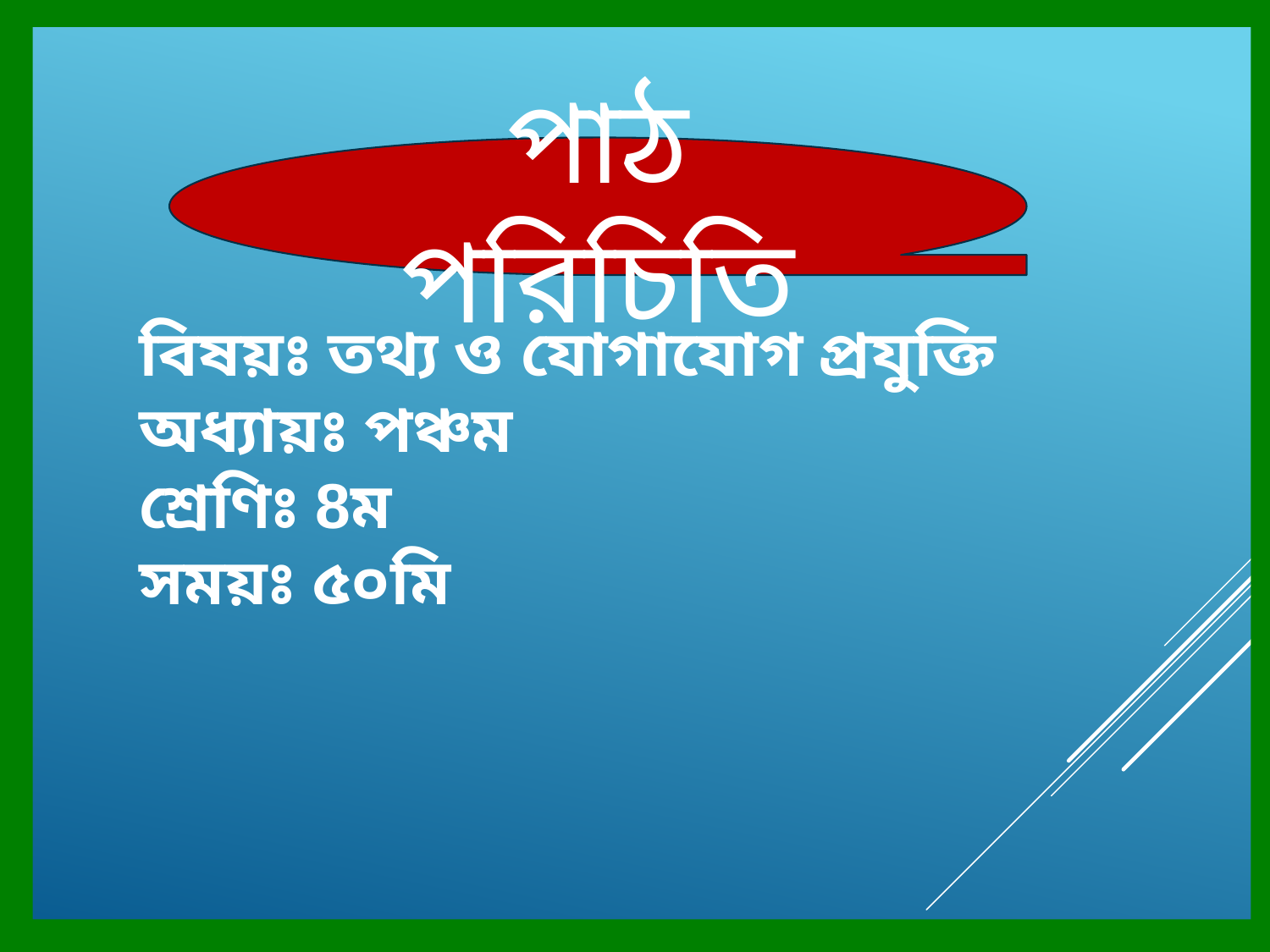

পাঠ পরিচিতি
বিষয়ঃ তথ্য ও যোগাযোগ প্রযুক্তি
অধ্যায়ঃ পঞ্চম
শ্রেণিঃ 8ম
সময়ঃ ৫০মি